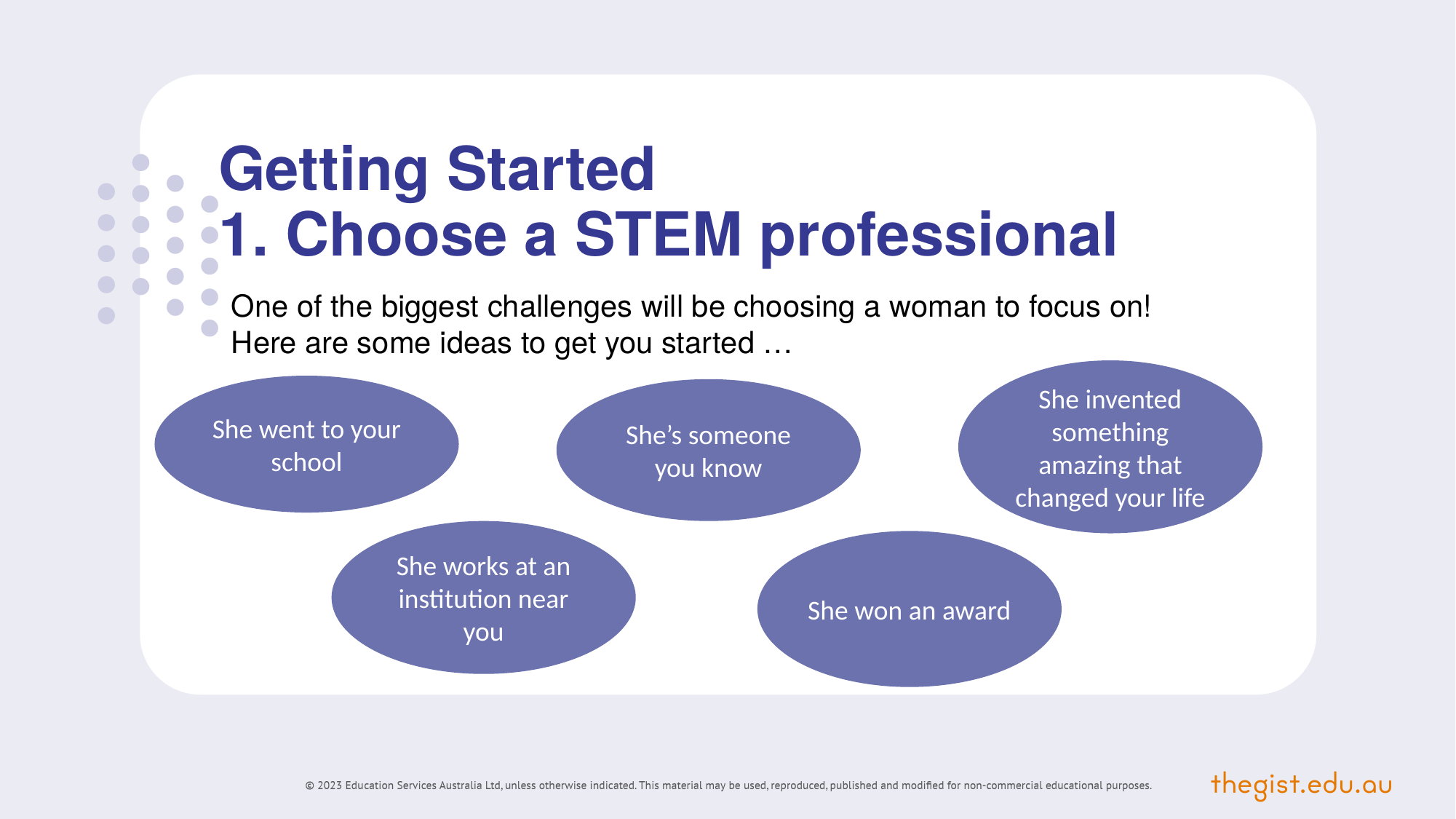

Getting Started
1. Choose a STEM professional
One of the biggest challenges will be choosing a woman to focus on! Here are some ideas to get you started …

She invented something amazing that changed your life
She went to your school
She’s someone you know

She works at an institution near you
She won an award